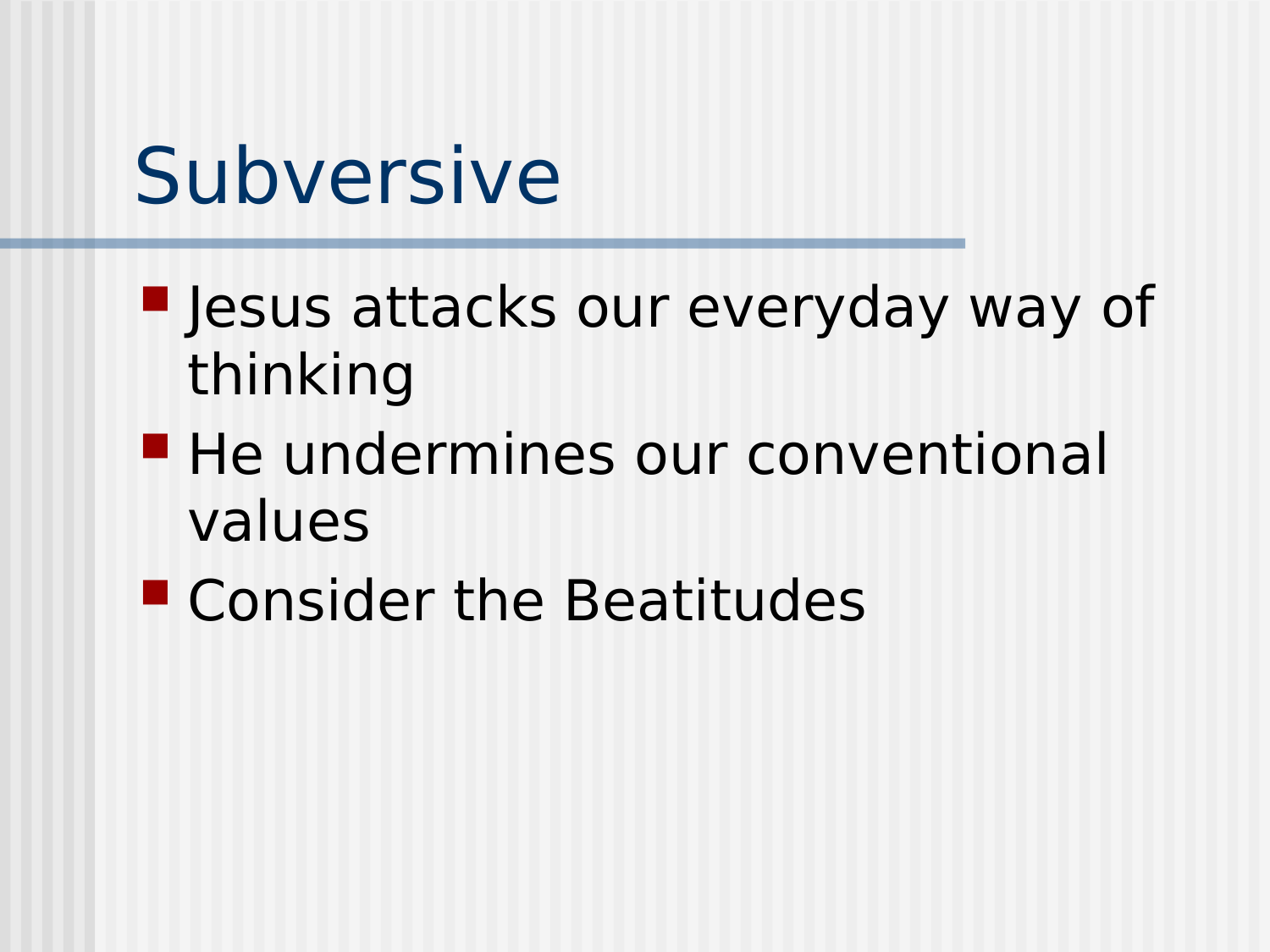

# Subversive
Jesus attacks our everyday way of thinking
He undermines our conventional values
Consider the Beatitudes